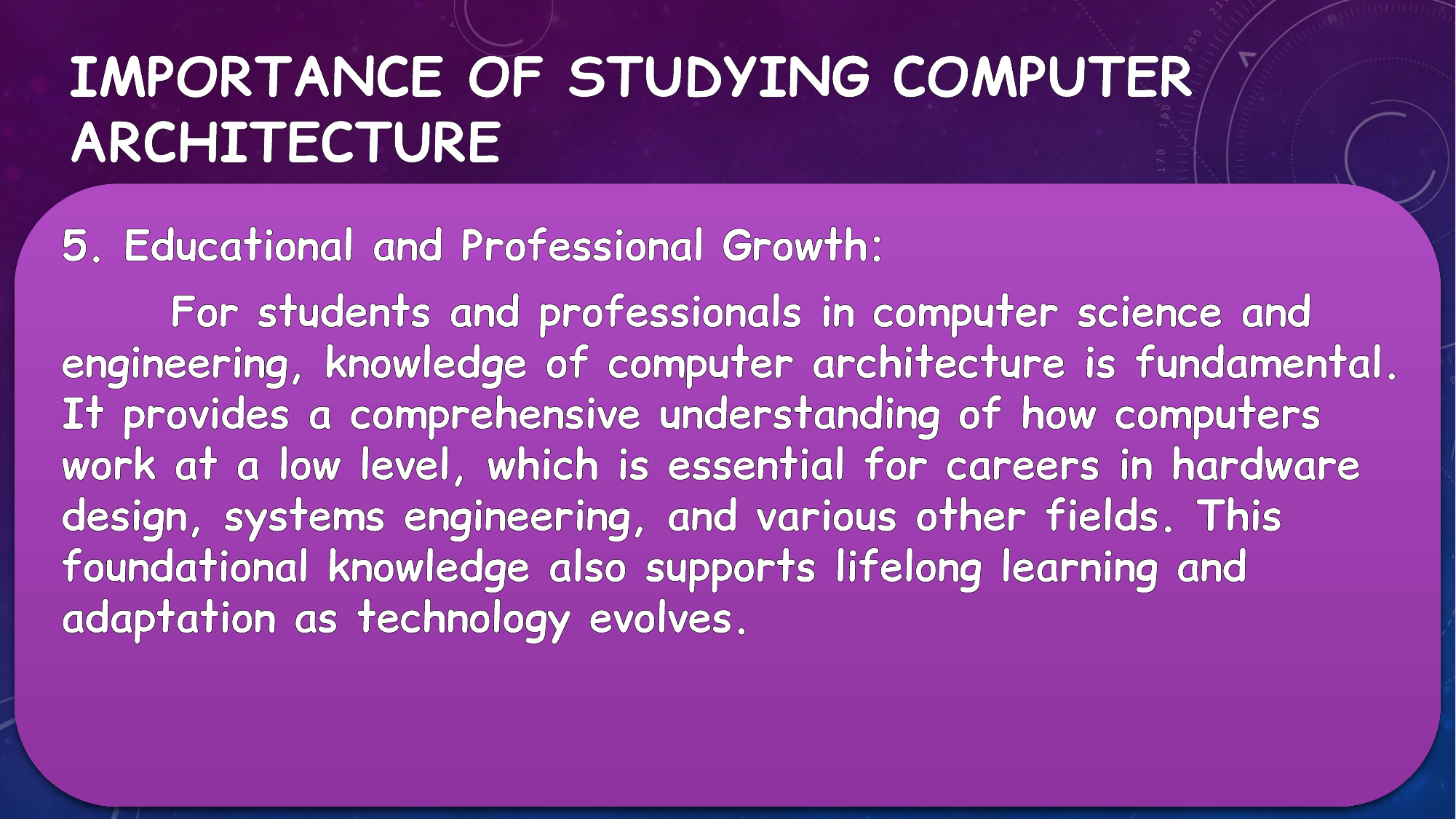

# IMPORTANCE OF STUDYING COMPUTER ARCHITECTURE

5. Educational and Professional Growth:
	For students and professionals in computer science and engineering, knowledge of computer architecture is fundamental. It provides a comprehensive understanding of how computers work at a low level, which is essential for careers in hardware design, systems engineering, and various other fields. This foundational knowledge also supports lifelong learning and adaptation as technology evolves.